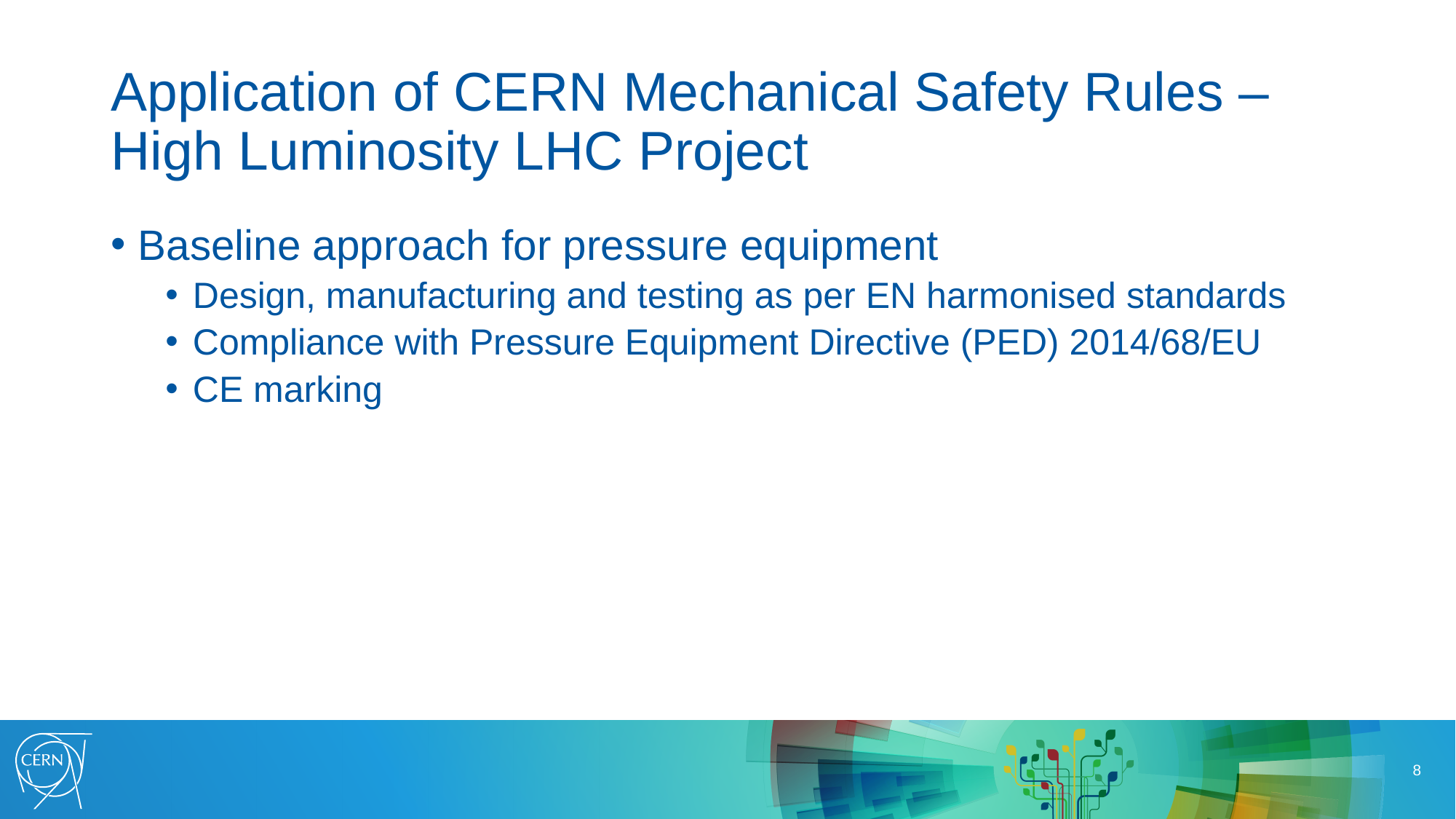

# Application of CERN Mechanical Safety Rules – High Luminosity LHC Project
Baseline approach for pressure equipment
Design, manufacturing and testing as per EN harmonised standards
Compliance with Pressure Equipment Directive (PED) 2014/68/EU
CE marking

8